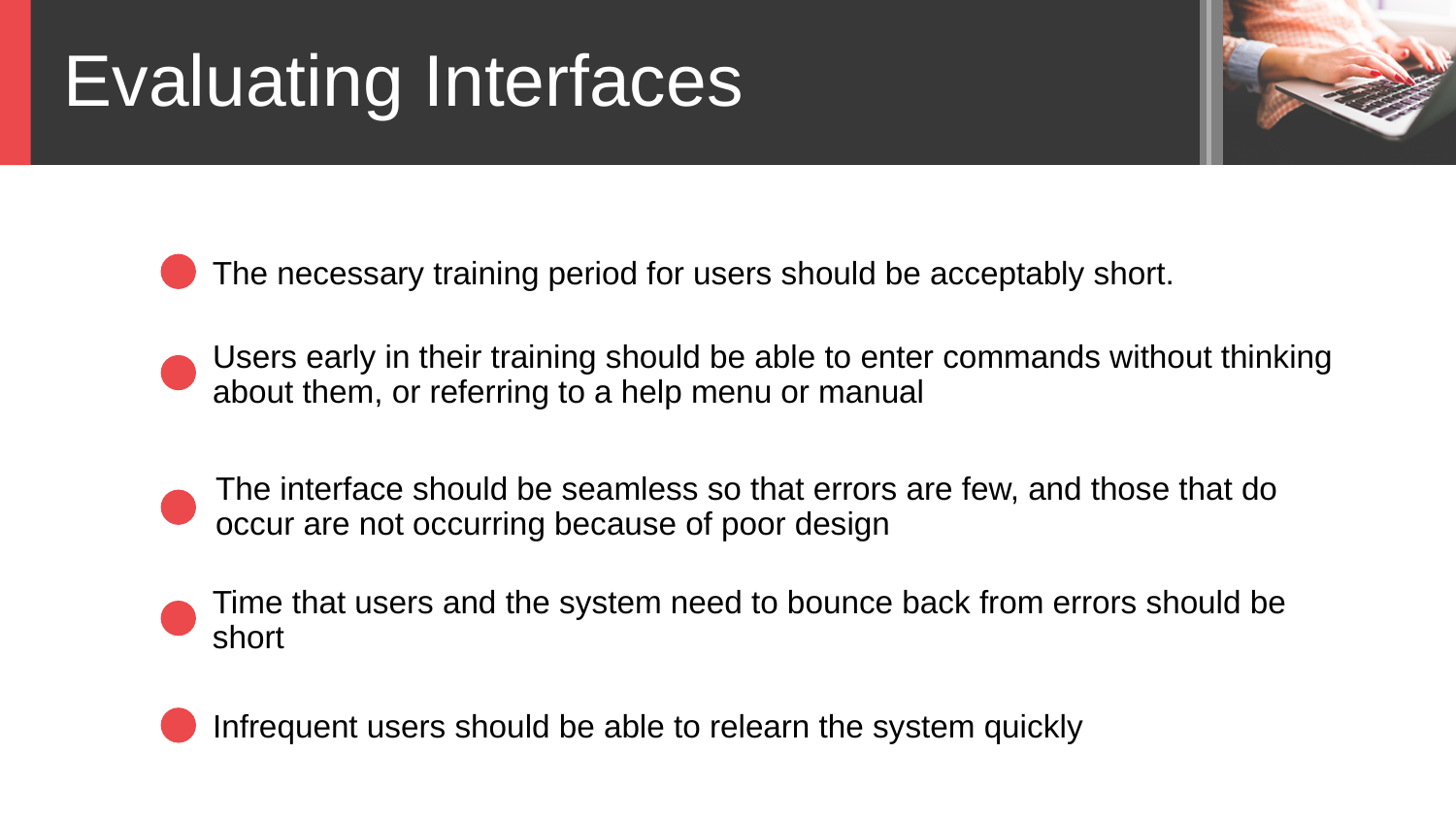

Evaluating Interfaces
The necessary training period for users should be acceptably short.

Users early in their training should be able to enter commands without thinking about them, or referring to a help menu or manual

The interface should be seamless so that errors are few, and those that do occur are not occurring because of poor design

Time that users and the system need to bounce back from errors should be short

Infrequent users should be able to relearn the system quickly